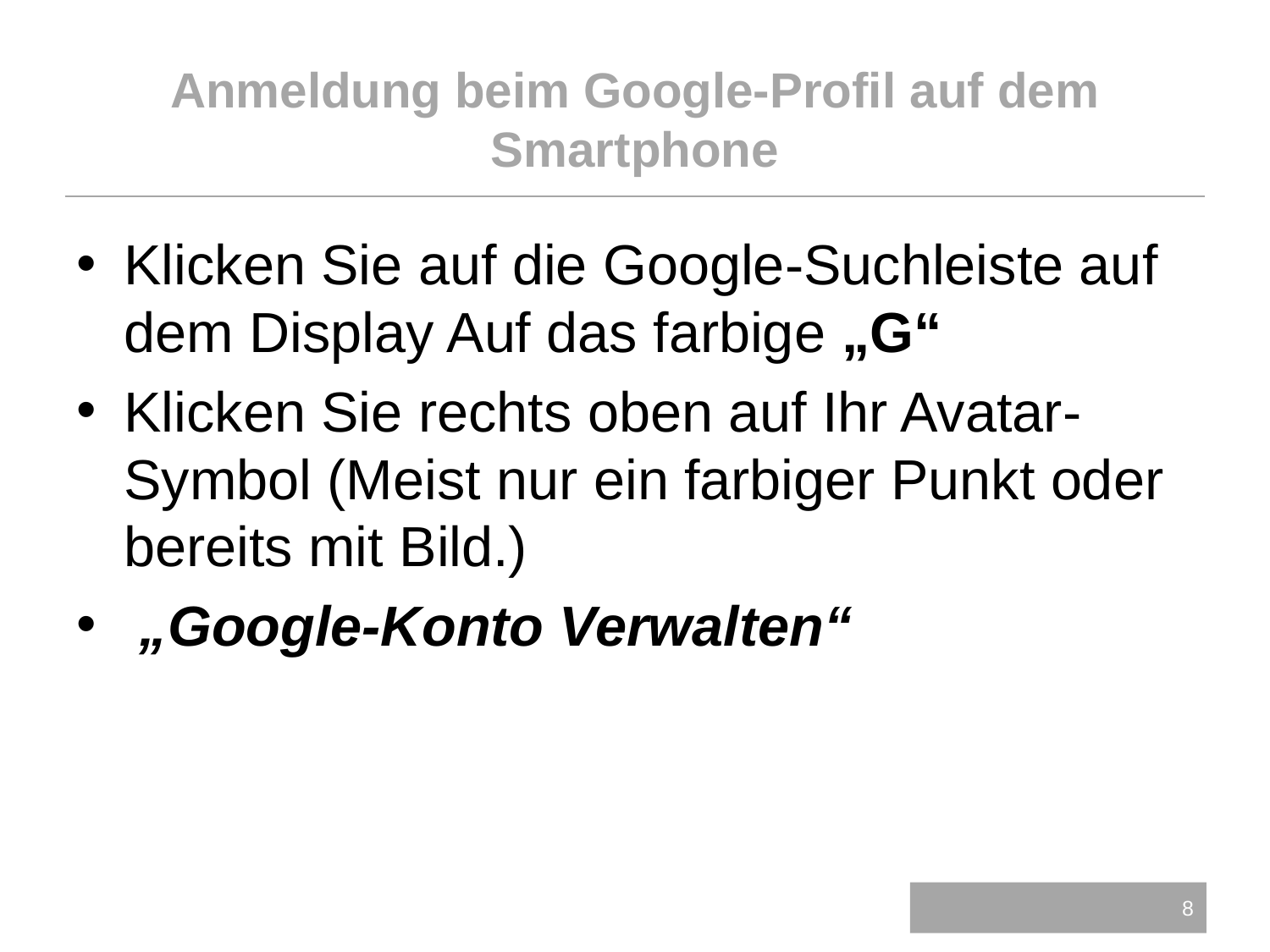

# Anmeldung beim Google-Profil auf dem Smartphone
Klicken Sie auf die Google-Suchleiste auf dem Display Auf das farbige „G“
Klicken Sie rechts oben auf Ihr Avatar-Symbol (Meist nur ein farbiger Punkt oder bereits mit Bild.)
 „Google-Konto Verwalten“
8